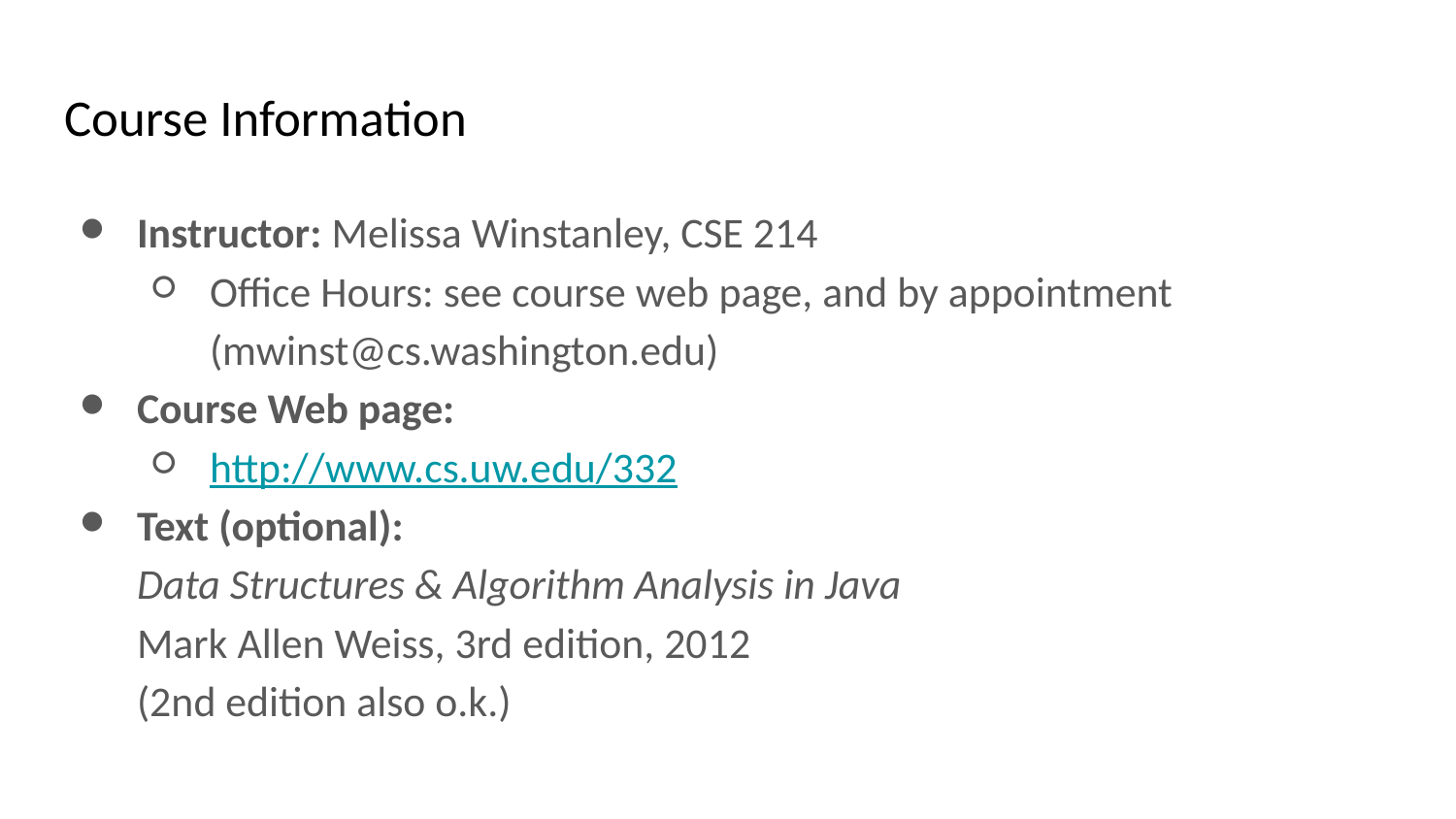

# Course Information
Instructor: Melissa Winstanley, CSE 214
Office Hours: see course web page, and by appointment (mwinst@cs.washington.edu)
Course Web page:
http://www.cs.uw.edu/332
Text (optional):
Data Structures & Algorithm Analysis in Java
Mark Allen Weiss, 3rd edition, 2012
(2nd edition also o.k.)